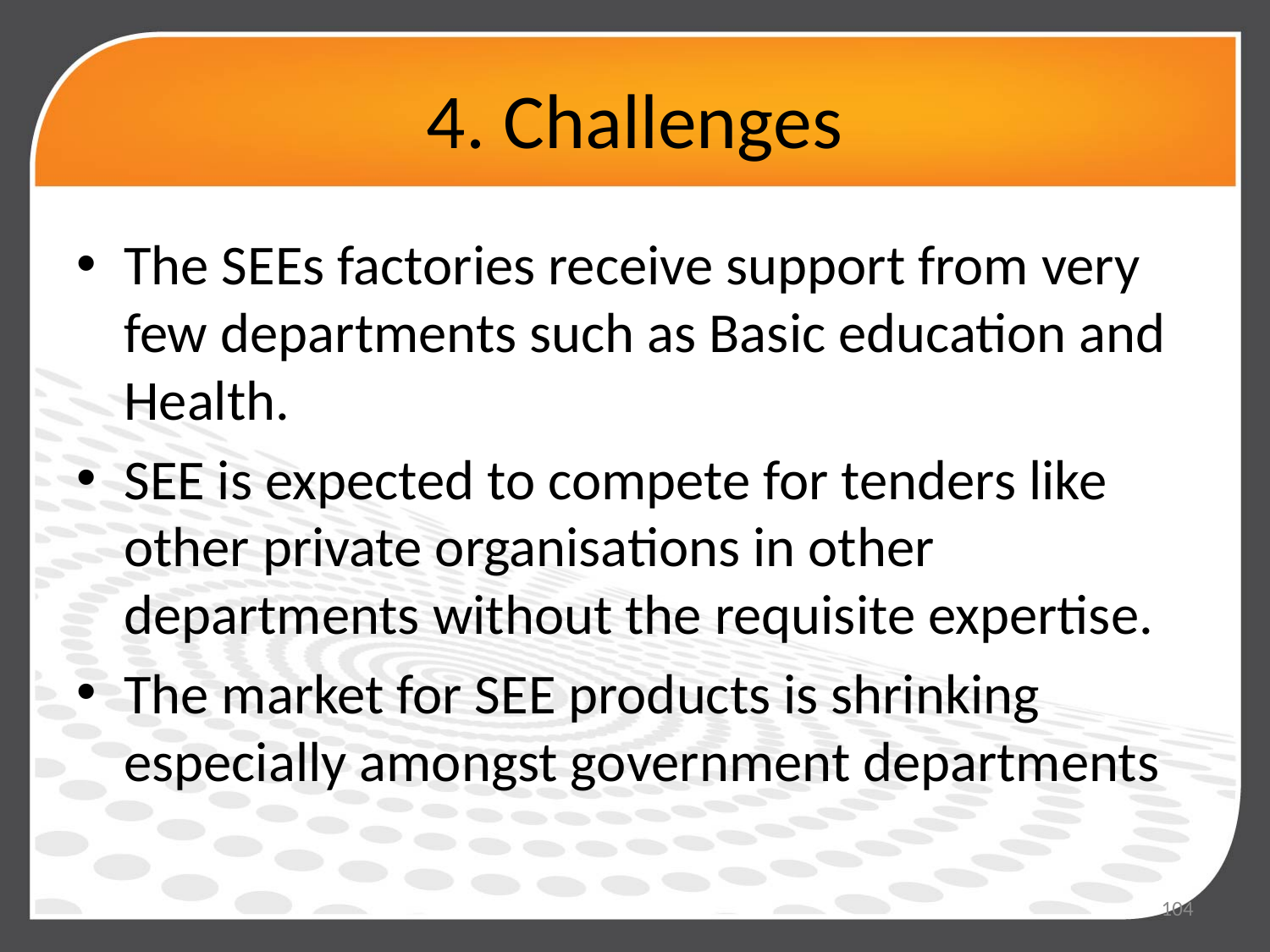

# 4. Challenges
The SEEs factories receive support from very few departments such as Basic education and  Health.
SEE is expected to compete for tenders like other private organisations in other departments without the requisite expertise.
The market for SEE products is shrinking especially amongst government departments
104